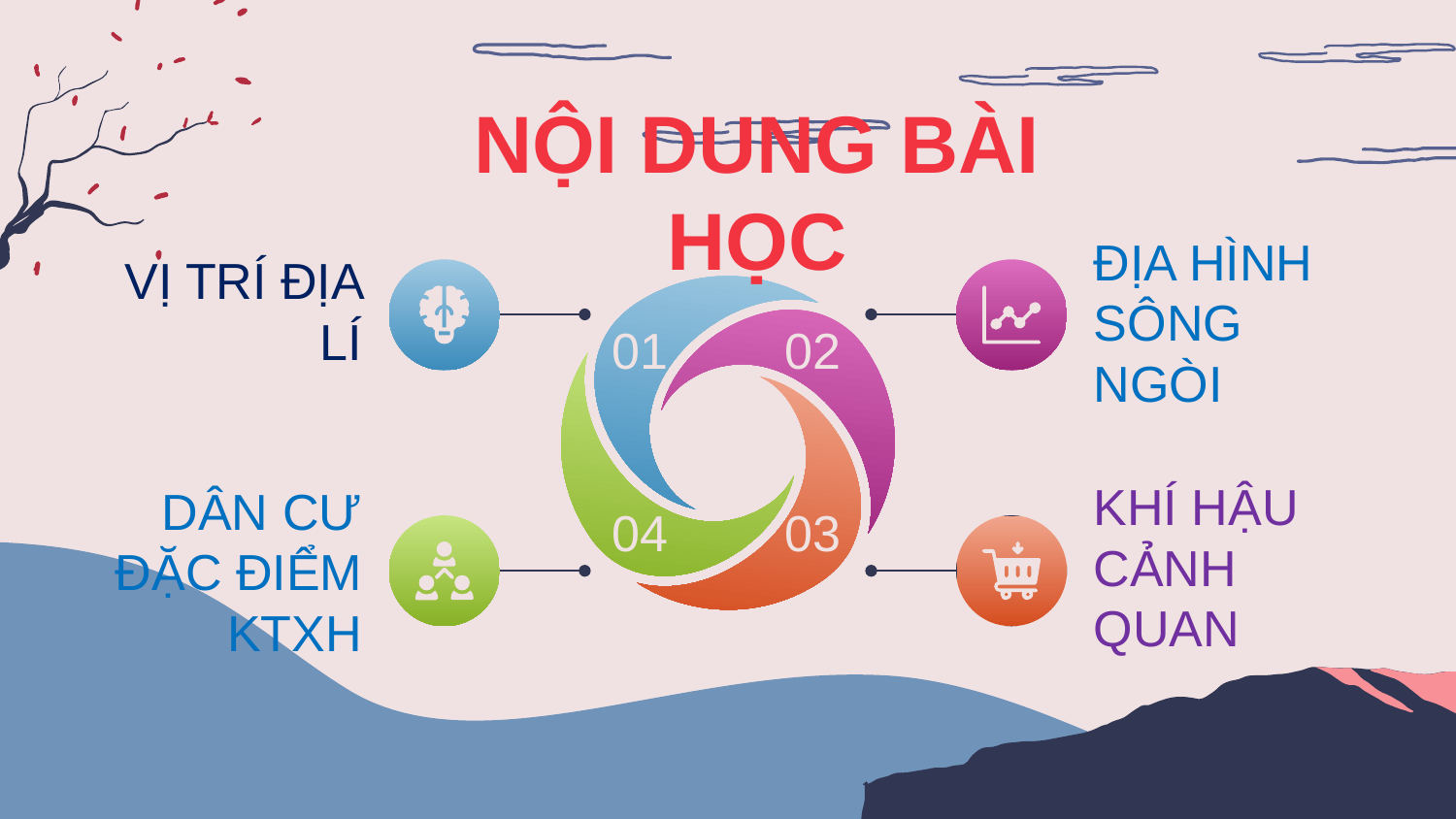

NỘI DUNG BÀI HỌC
ĐỊA HÌNH
SÔNG NGÒI

VỊ TRÍ ĐỊA LÍ

01
02

KHÍ HẬU
CẢNH QUAN

DÂN CƯ
ĐẶC ĐIỂM KTXH
04
03